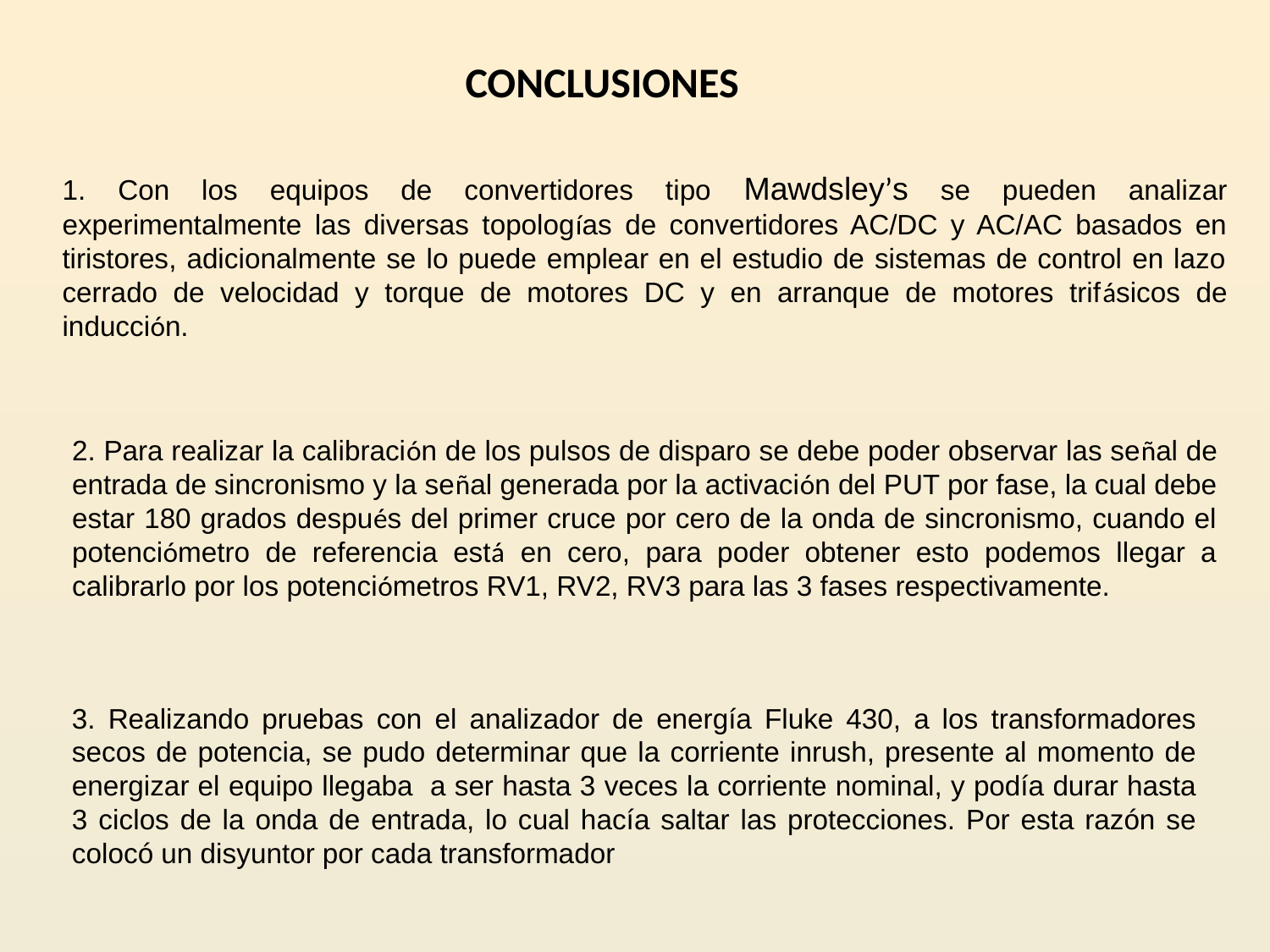

CONCLUSIONES

 Con los equipos de convertidores tipo Mawdsley’s se pueden analizar experimentalmente las diversas topologías de convertidores AC/DC y AC/AC basados en tiristores, adicionalmente se lo puede emplear en el estudio de sistemas de control en lazo cerrado de velocidad y torque de motores DC y en arranque de motores trifásicos de inducción.

2. Para realizar la calibración de los pulsos de disparo se debe poder observar las señal de entrada de sincronismo y la señal generada por la activación del PUT por fase, la cual debe estar 180 grados después del primer cruce por cero de la onda de sincronismo, cuando el potenciómetro de referencia está en cero, para poder obtener esto podemos llegar a calibrarlo por los potenciómetros RV1, RV2, RV3 para las 3 fases respectivamente.

3. Realizando pruebas con el analizador de energía Fluke 430, a los transformadores secos de potencia, se pudo determinar que la corriente inrush, presente al momento de energizar el equipo llegaba  a ser hasta 3 veces la corriente nominal, y podía durar hasta 3 ciclos de la onda de entrada, lo cual hacía saltar las protecciones. Por esta razón se colocó un disyuntor por cada transformador